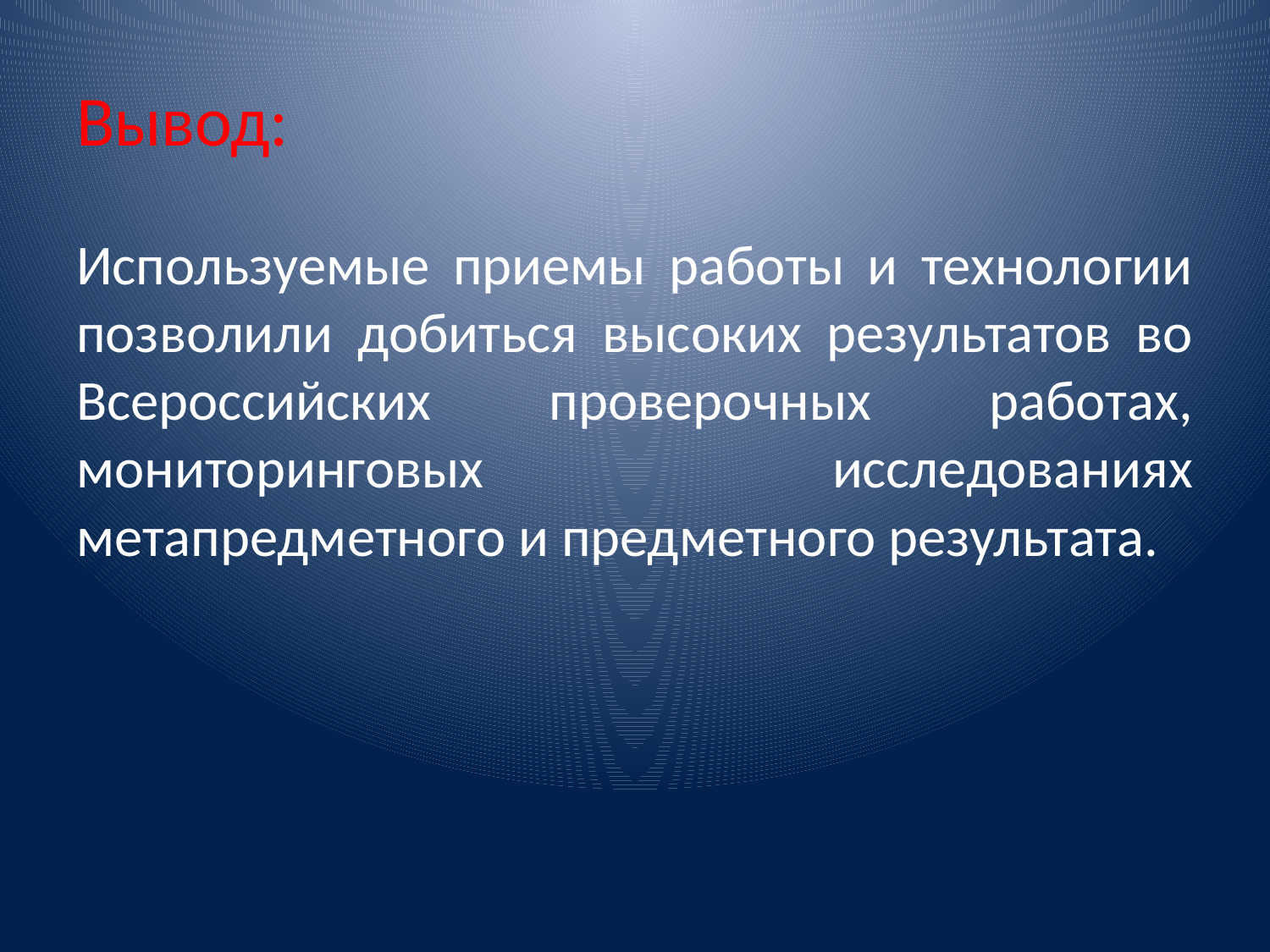

# Вывод:
Используемые приемы работы и технологии позволили добиться высоких результатов во Всероссийских проверочных работах, мониторинговых исследованиях метапредметного и предметного результата.